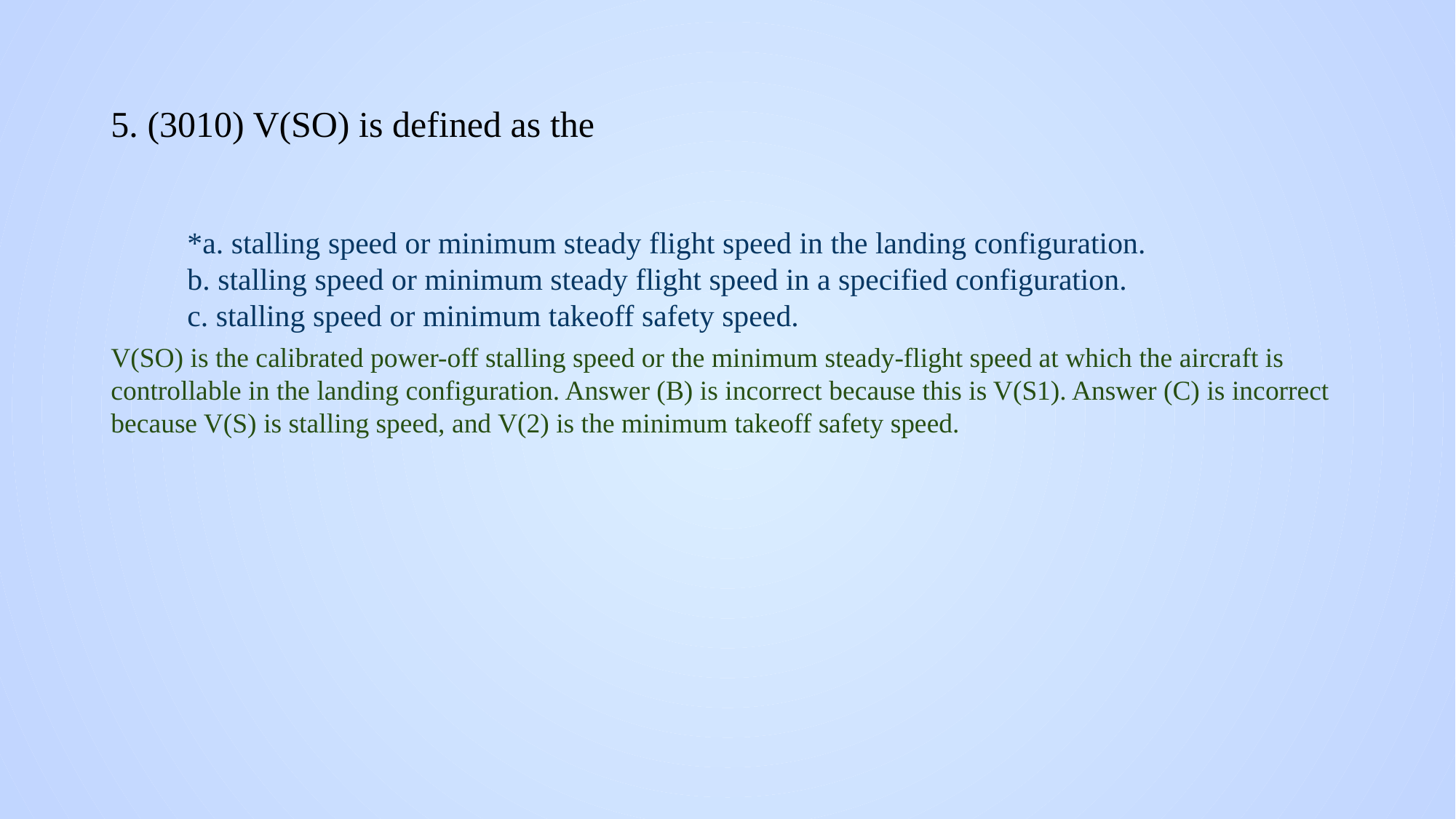

# 5. (3010) V(SO) is defined as the
*a. stalling speed or minimum steady flight speed in the landing configuration.
b. stalling speed or minimum steady flight speed in a specified configuration.
c. stalling speed or minimum takeoff safety speed.
V(SO) is the calibrated power-off stalling speed or the minimum steady-flight speed at which the aircraft is controllable in the landing configuration. Answer (B) is incorrect because this is V(S1). Answer (C) is incorrect because V(S) is stalling speed, and V(2) is the minimum takeoff safety speed.